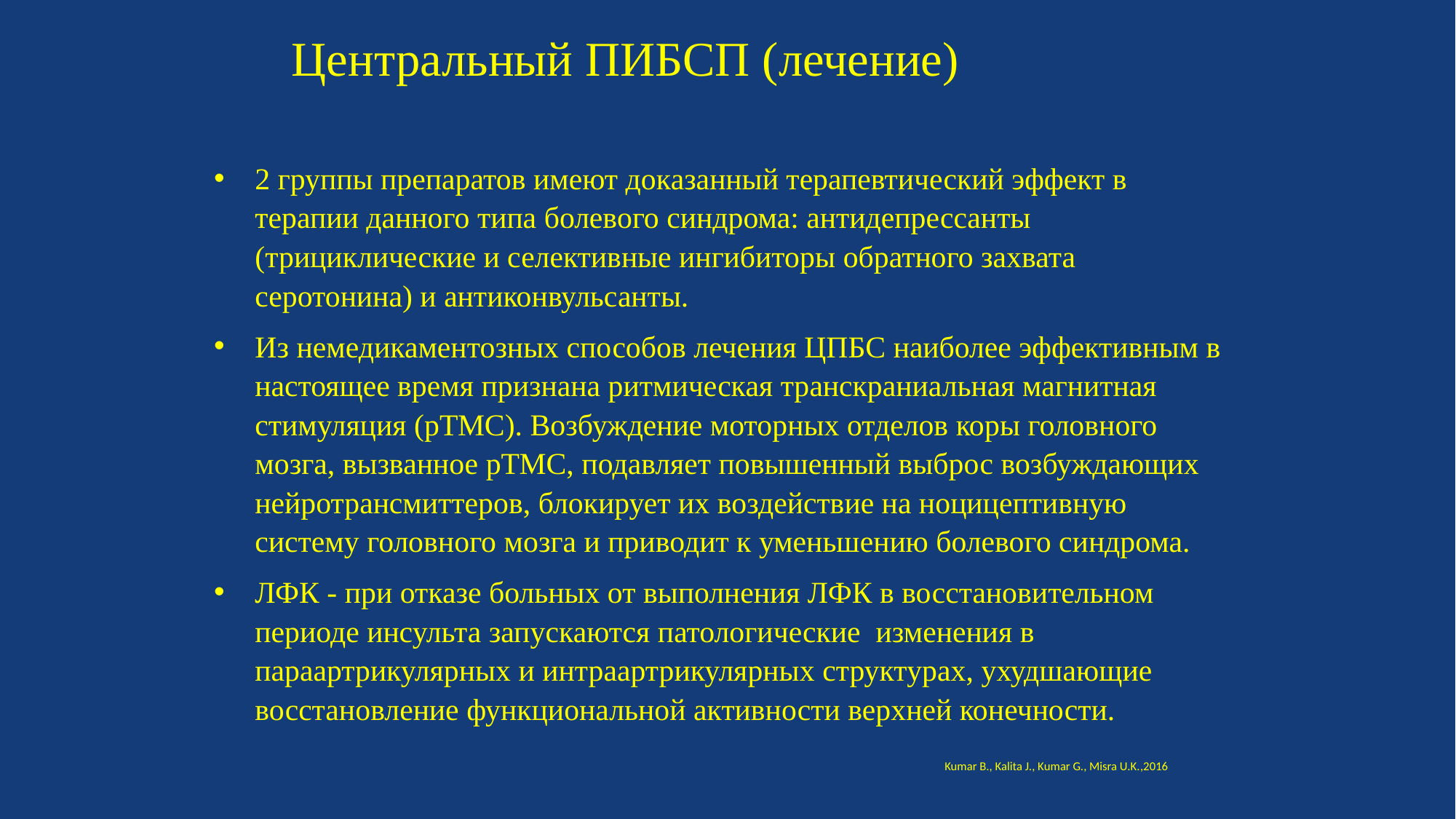

Центральный ПИБСП (лечение)
2 группы препаратов имеют доказанный терапевтический эффект в терапии данного типа болевого синдрома: антидепрессанты (трициклические и селективные ингибиторы обратного захвата серотонина) и антиконвульсанты.
Из немедикаментозных способов лечения ЦПБС наиболее эффективным в настоящее время признана ритмическая транскраниальная магнитная стимуляция (рТМС). Возбуждение моторных отделов коры головного мозга, вызванное рТМС, подавляет повышенный выброс возбуждающих нейротрансмиттеров, блокирует их воздействие на ноцицептивную систему головного мозга и приводит к уменьшению болевого синдрома.
ЛФК - при отказе больных от выполнения ЛФК в восстановительном периоде инсульта запускаются патологические  изменения в параартрикулярных и интраартрикулярных структурах, ухудшающие восстановление функциональной активности верхней конечности.
Kumar B., Kalita J., Kumar G., Misra U.K.,2016